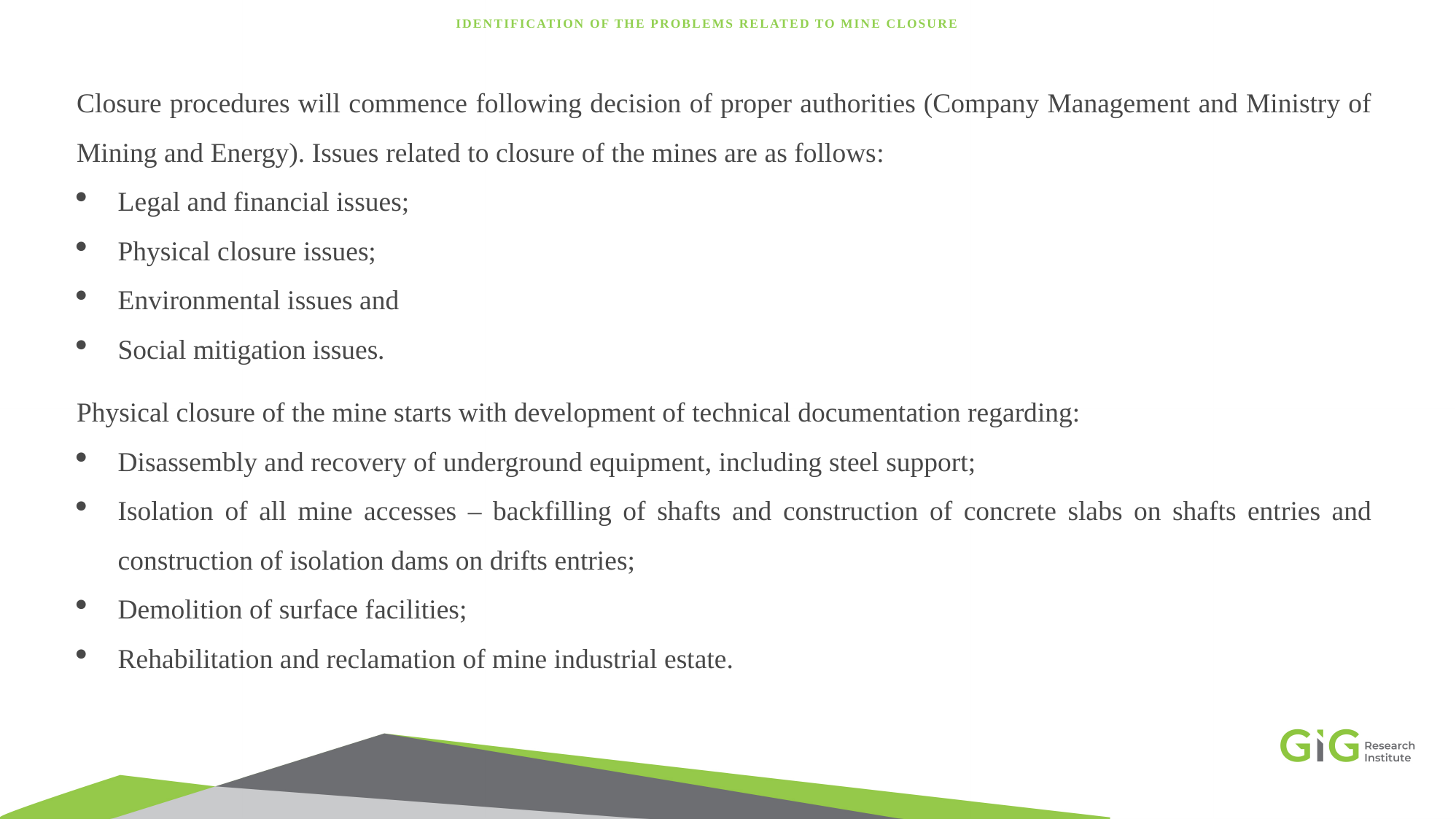

# Identification of the problems related to mine closure
Closure procedures will commence following decision of proper authorities (Company Management and Ministry of Mining and Energy). Issues related to closure of the mines are as follows:
Legal and financial issues;
Physical closure issues;
Environmental issues and
Social mitigation issues.
Physical closure of the mine starts with development of technical documentation regarding:
Disassembly and recovery of underground equipment, including steel support;
Isolation of all mine accesses – backfilling of shafts and construction of concrete slabs on shafts entries and construction of isolation dams on drifts entries;
Demolition of surface facilities;
Rehabilitation and reclamation of mine industrial estate.